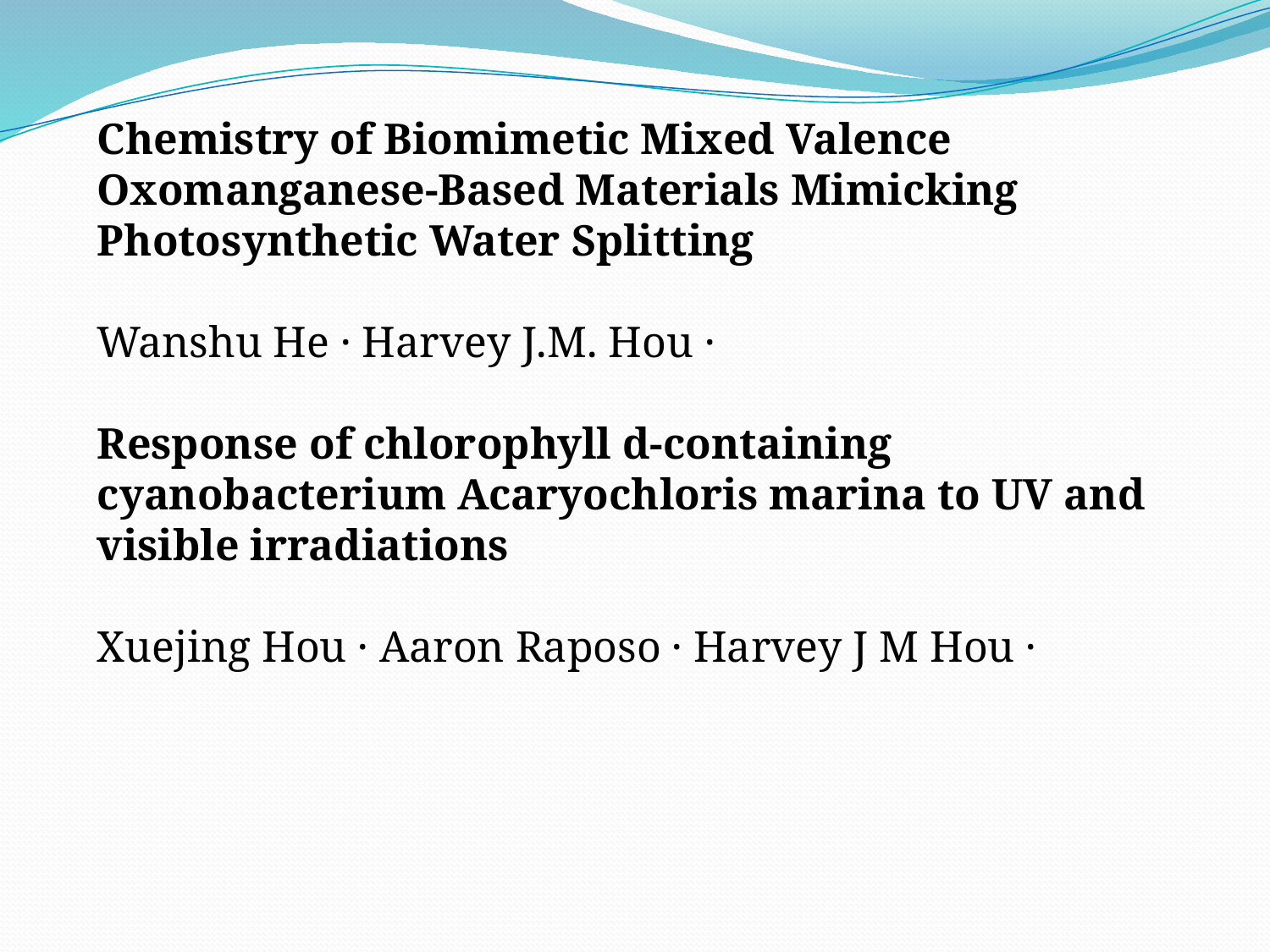

Chemistry of Biomimetic Mixed Valence Oxomanganese-Based Materials Mimicking Photosynthetic Water Splitting

Wanshu He · Harvey J.M. Hou ·

Response of chlorophyll d-containing cyanobacterium Acaryochloris marina to UV and visible irradiations

Xuejing Hou · Aaron Raposo · Harvey J M Hou ·